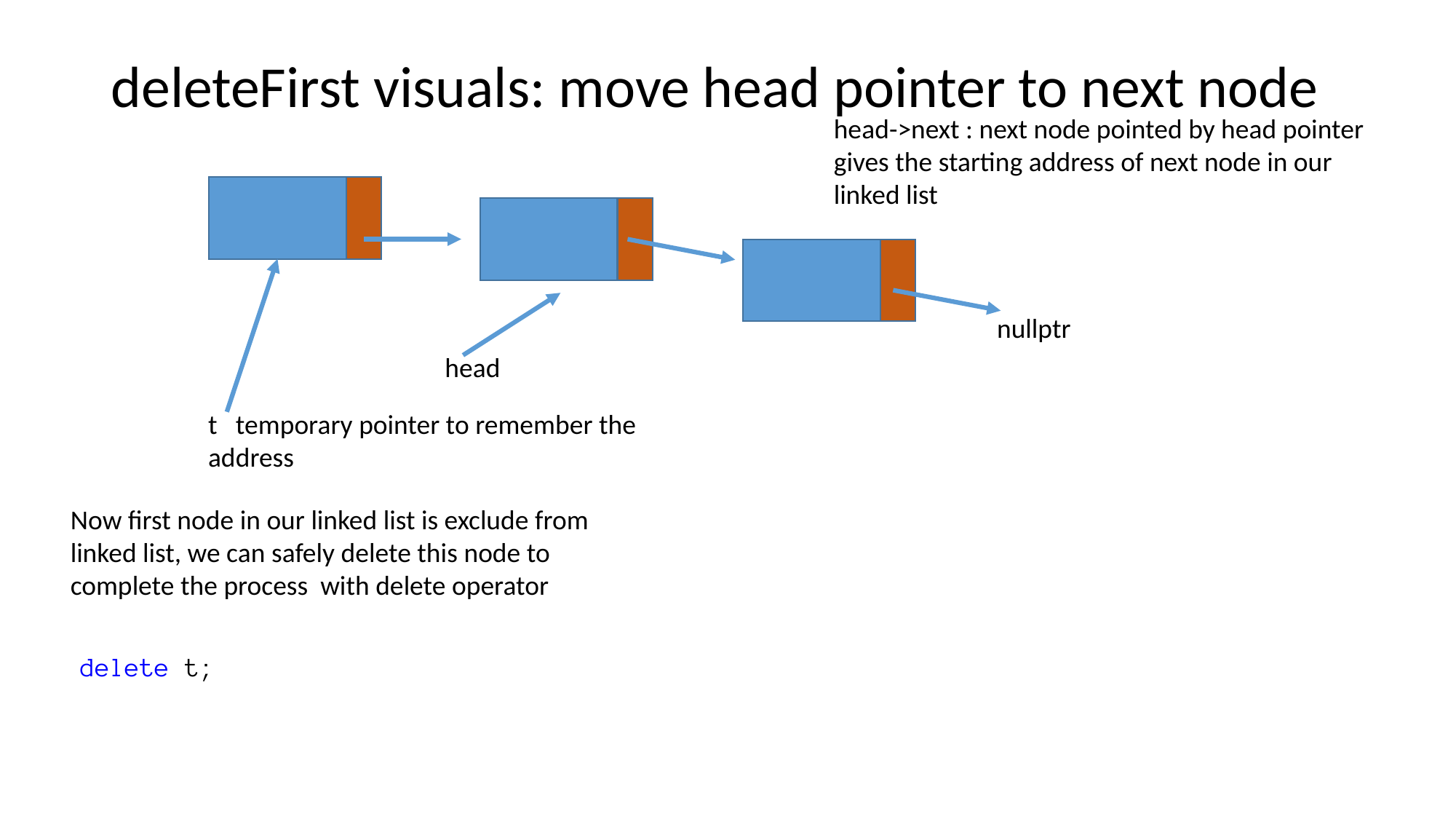

# deleteFirst visuals: move head pointer to next node
head->next : next node pointed by head pointer gives the starting address of next node in our linked list

nullptr
head
t   temporary pointer to remember the address
Now first node in our linked list is exclude from linked list, we can safely delete this node to complete the process  with delete operator
delete t;